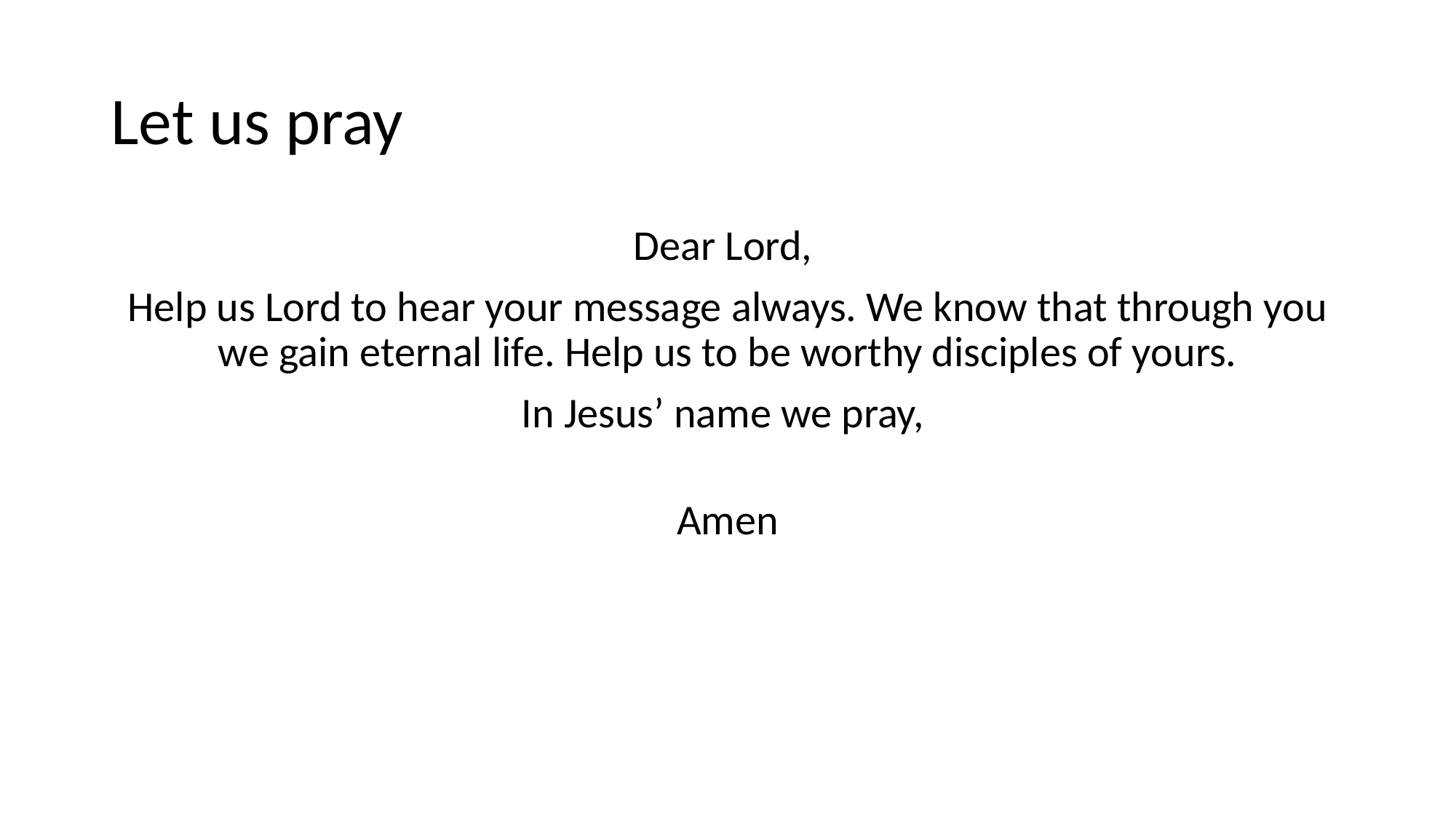

# Let us pray
Dear Lord,
Help us Lord to hear your message always. We know that through you we gain eternal life. Help us to be worthy disciples of yours.
In Jesus’ name we pray,
Amen